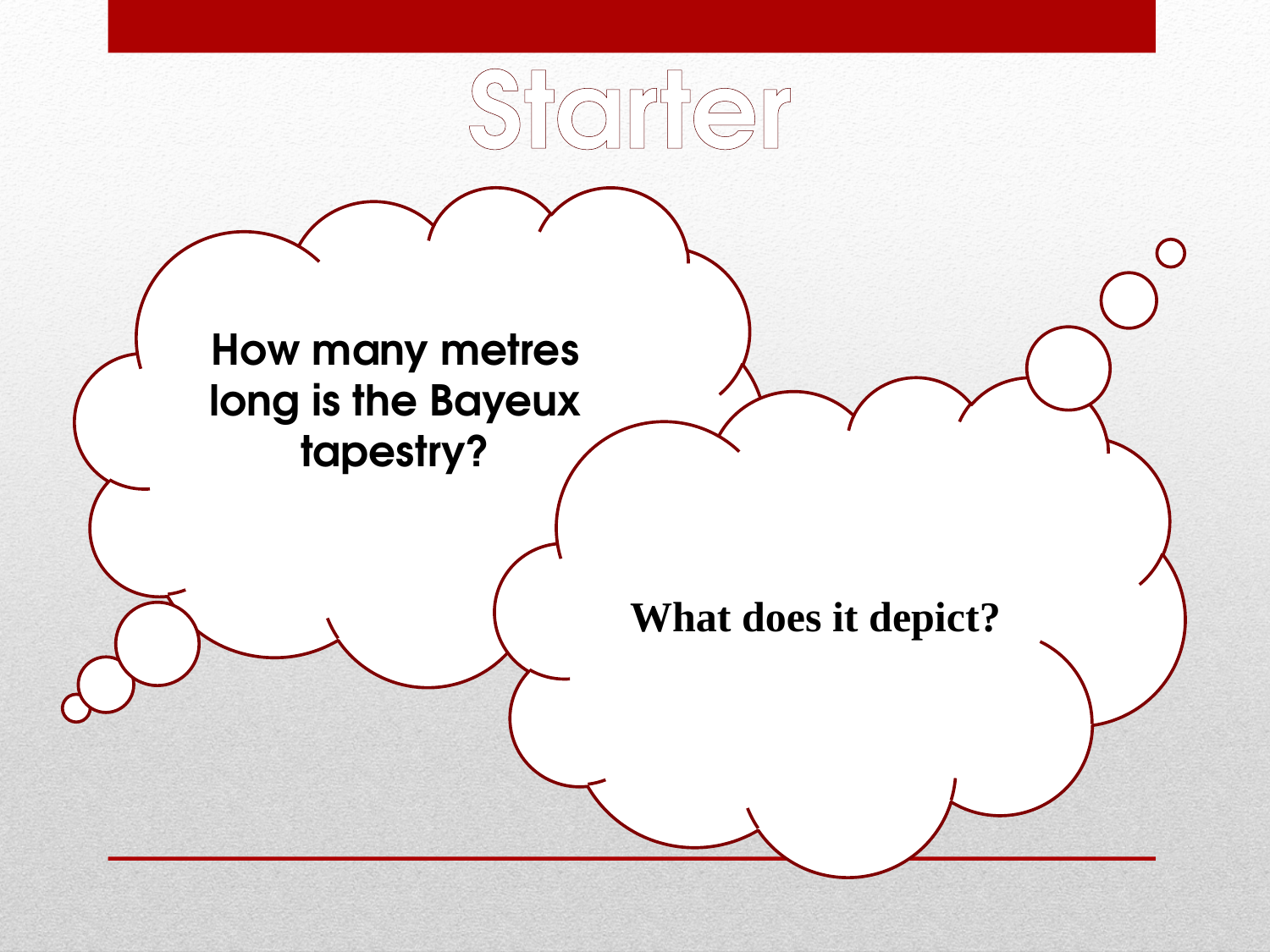

Starter
How many metres long is the Bayeux tapestry?

What does it depict?